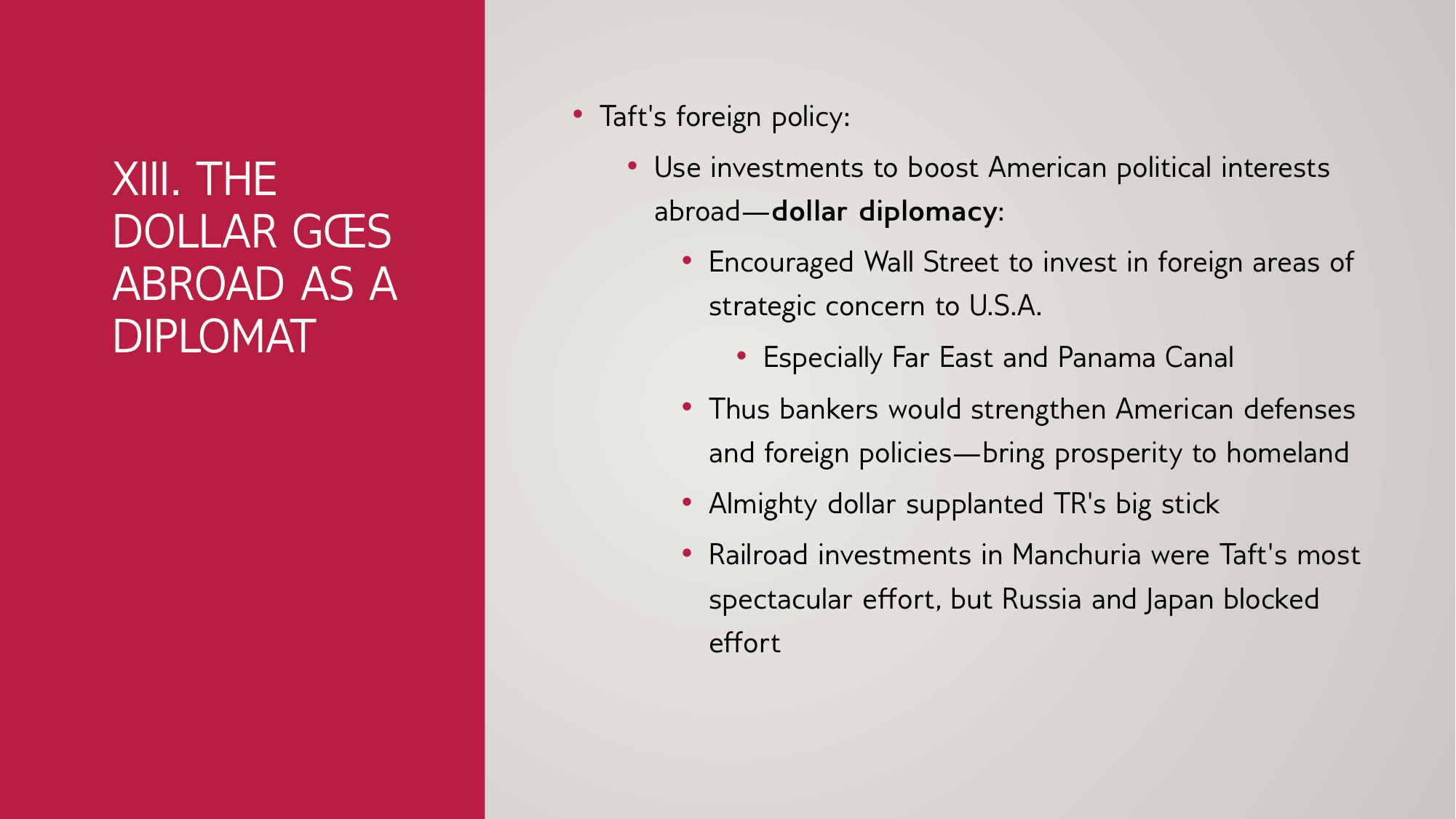

Taft's foreign policy:
Use investments to boost American political interests abroad—dollar diplomacy:
Encouraged Wall Street to invest in foreign areas of strategic concern to U.S.A.
Especially Far East and Panama Canal
Thus bankers would strengthen American defenses and foreign policies—bring prosperity to homeland
Almighty dollar supplanted TR's big stick
Railroad investments in Manchuria were Taft's most spectacular effort, but Russia and Japan blocked effort

# XIII. The Dollar Goes Abroad as a Diplomat